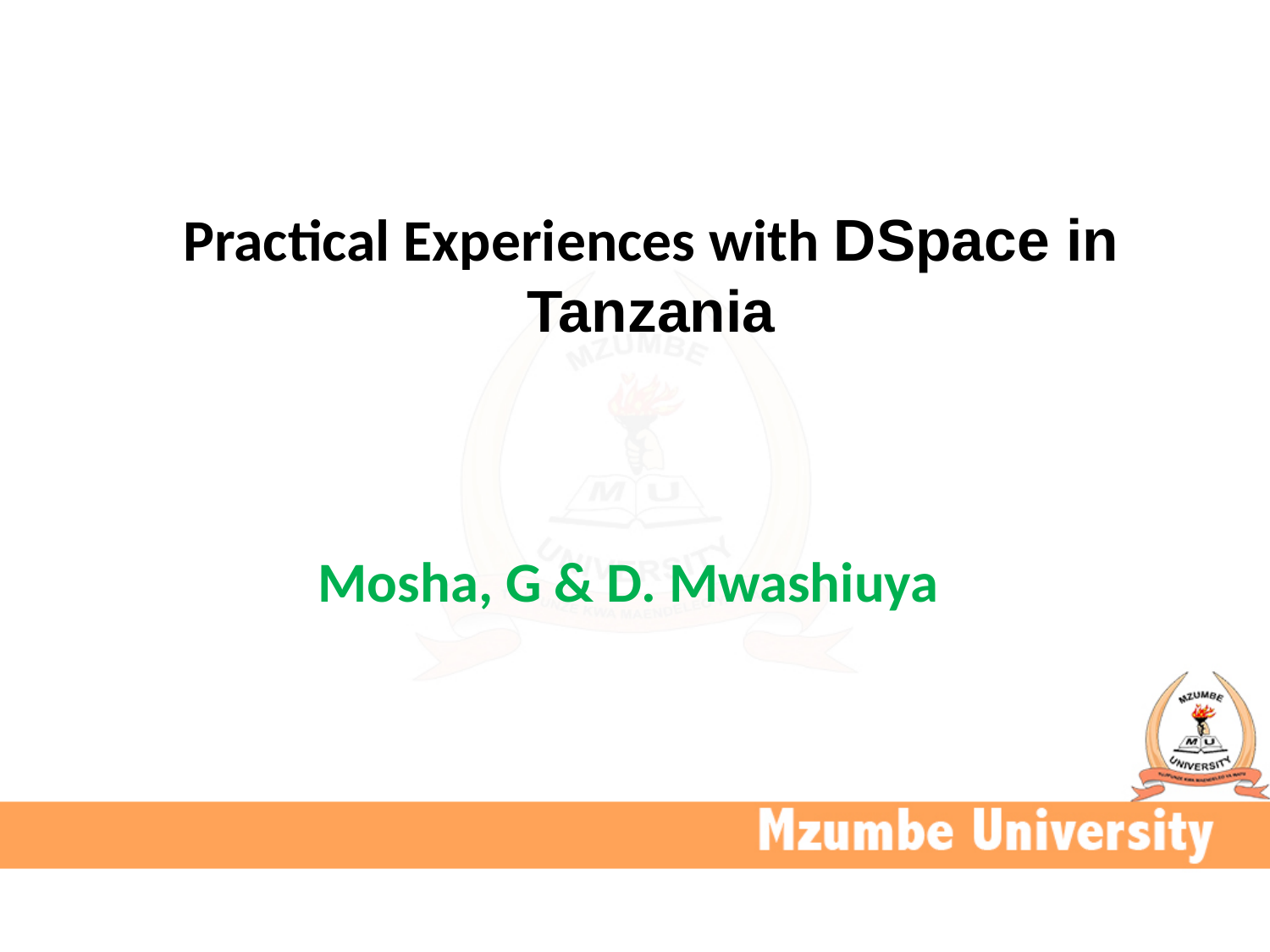

# Practical Experiences with DSpace in Tanzania
Mosha, G & D. Mwashiuya